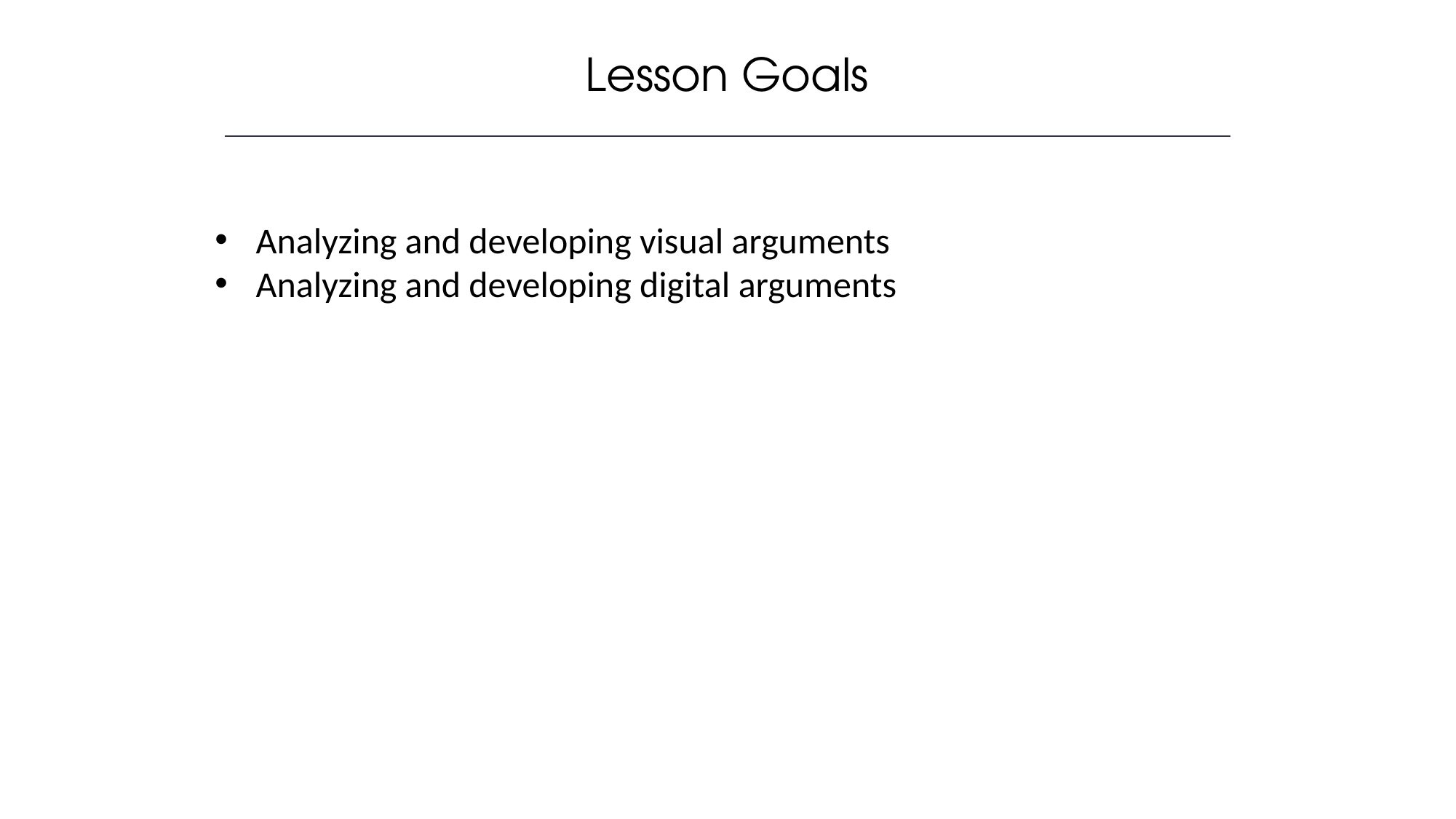

Lesson Goals
HAWKES LEARNING
Analyzing and developing visual arguments
Analyzing and developing digital arguments